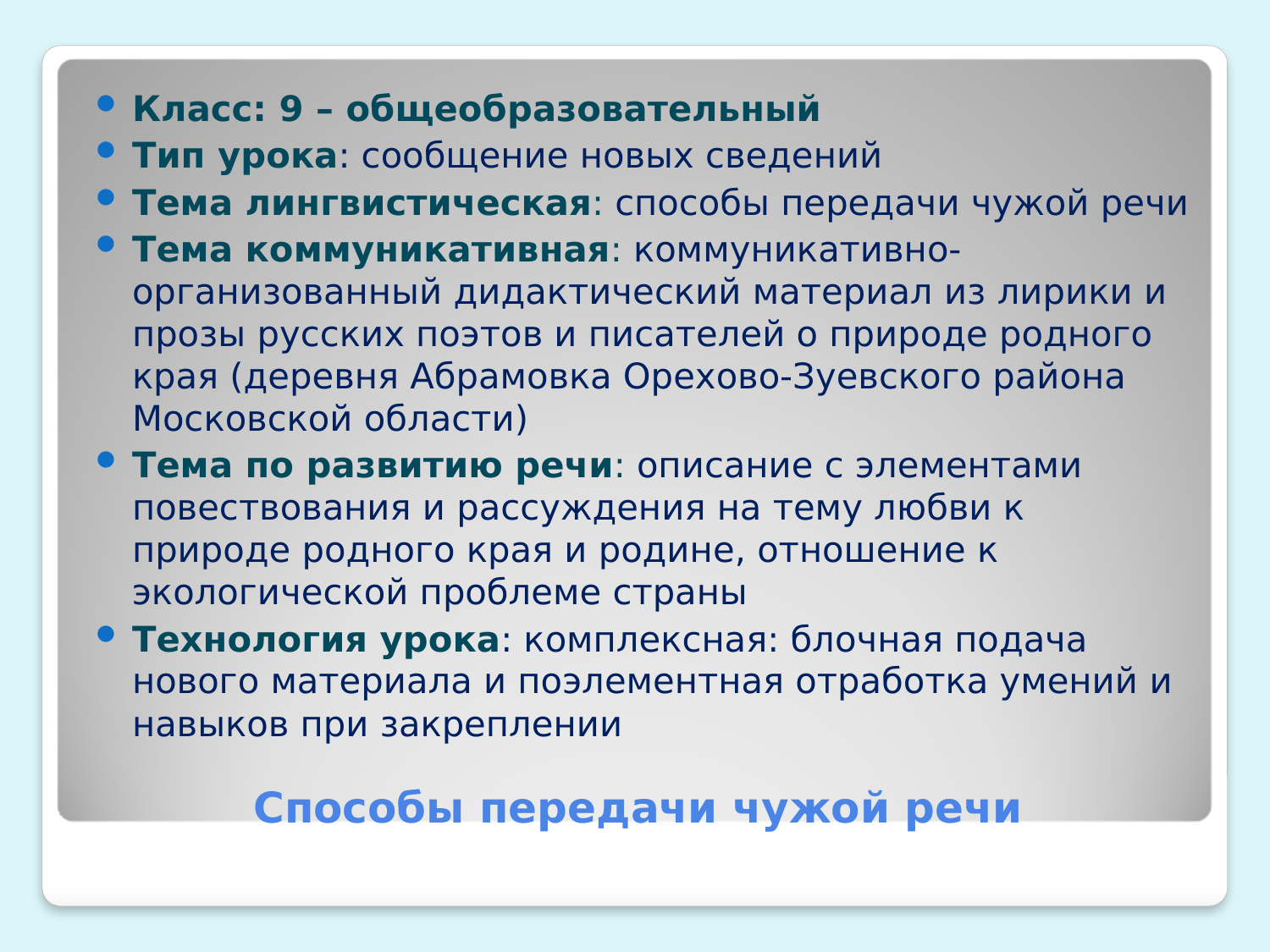

Класс: 9 – общеобразовательный
Тип урока: сообщение новых сведений
Тема лингвистическая: способы передачи чужой речи
Тема коммуникативная: коммуникативно-организованный дидактический материал из лирики и прозы русских поэтов и писателей о природе родного края (деревня Абрамовка Орехово-Зуевского района Московской области)
Тема по развитию речи: описание с элементами повествования и рассуждения на тему любви к природе родного края и родине, отношение к экологической проблеме страны
Технология урока: комплексная: блочная подача нового материала и поэлементная отработка умений и навыков при закреплении

# Способы передачи чужой речи